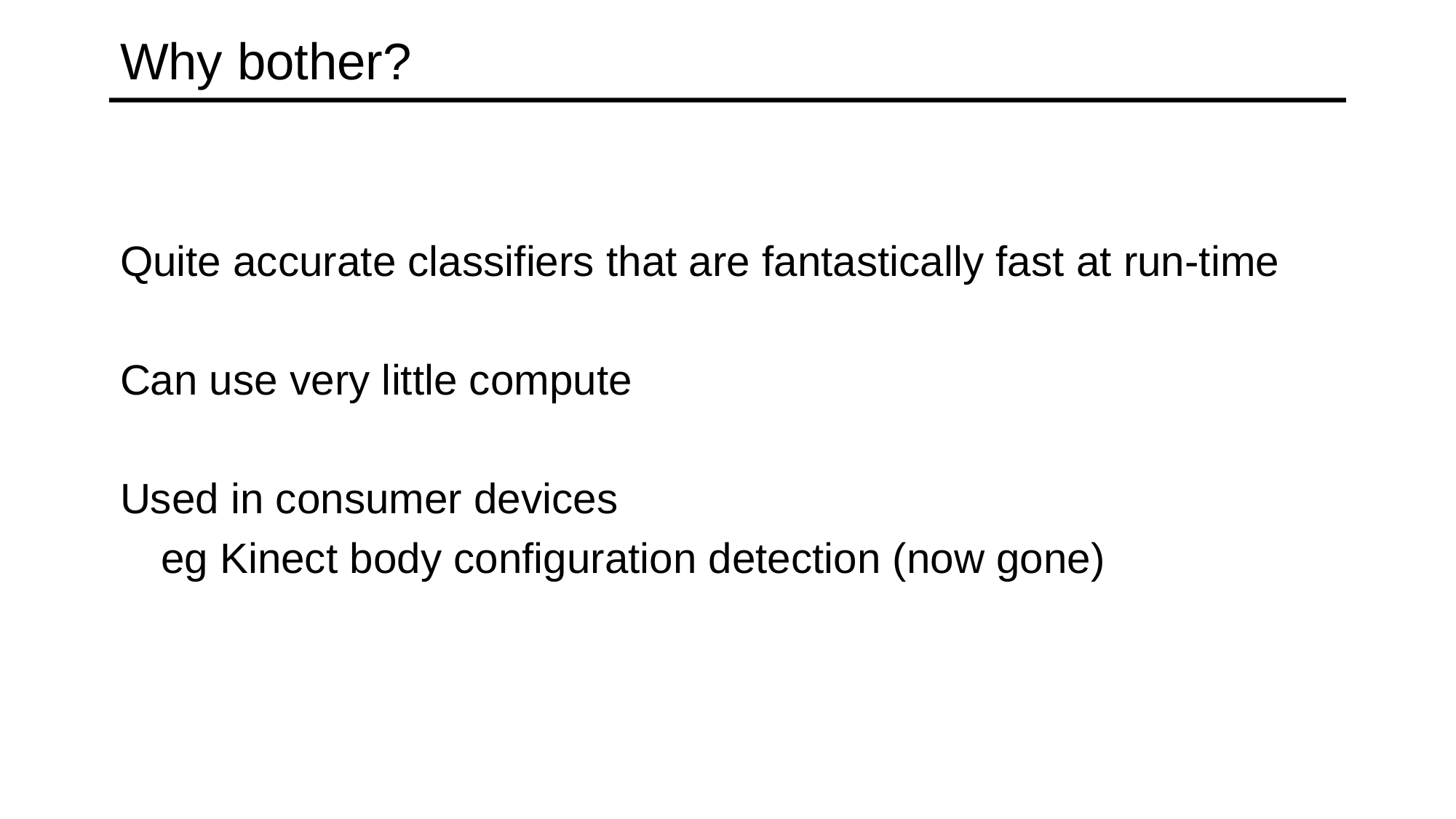

# Why bother?

Quite accurate classifiers that are fantastically fast at run-time

Can use very little compute

Used in consumer devices
	eg Kinect body configuration detection (now gone)